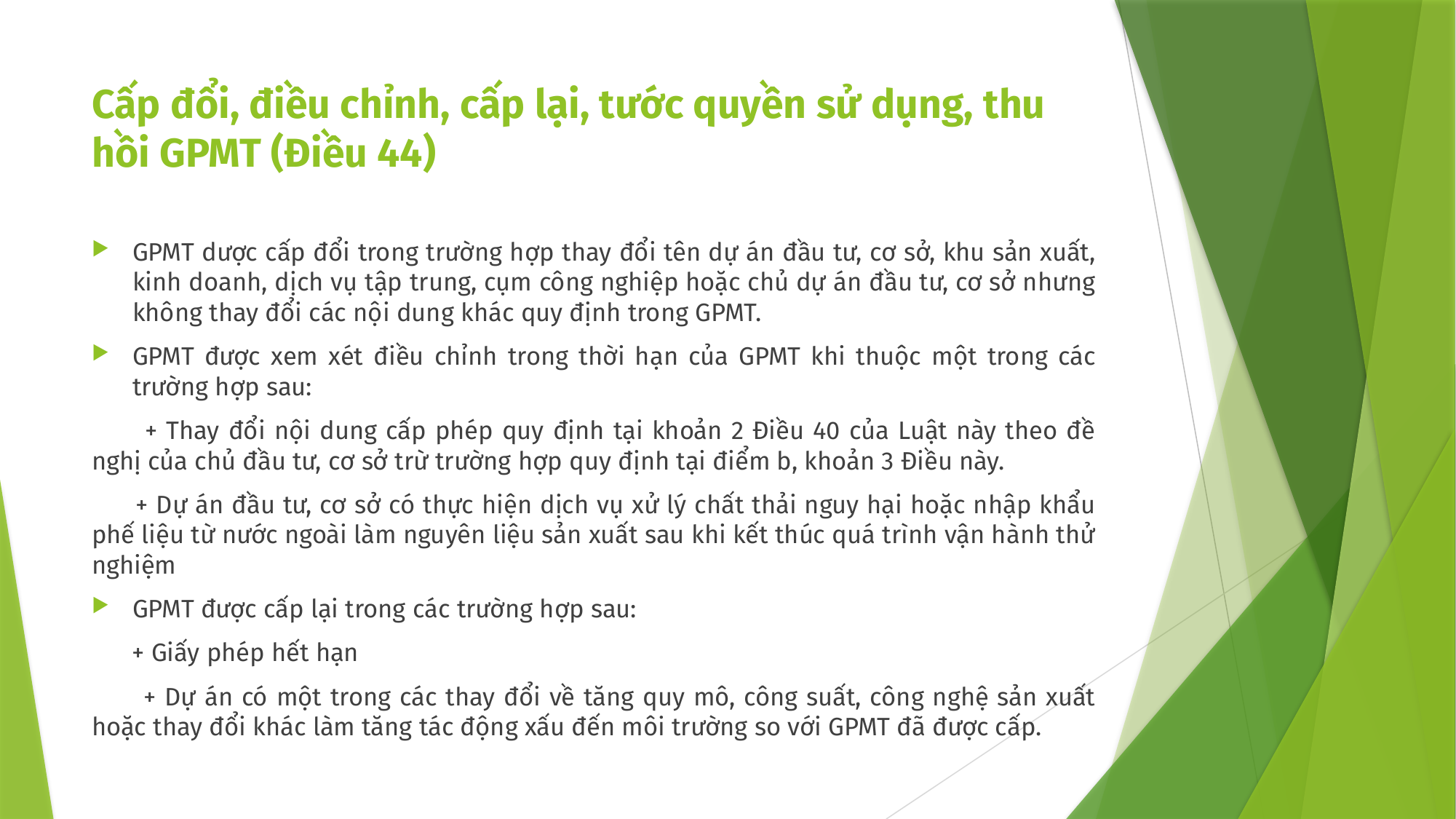

# Cấp đổi, điều chỉnh, cấp lại, tước quyền sử dụng, thu hồi GPMT (Điều 44)
GPMT dược cấp đổi trong trường hợp thay đổi tên dự án đầu tư, cơ sở, khu sản xuất, kinh doanh, dịch vụ tập trung, cụm công nghiệp hoặc chủ dự án đầu tư, cơ sở nhưng không thay đổi các nội dung khác quy định trong GPMT.
GPMT được xem xét điều chỉnh trong thời hạn của GPMT khi thuộc một trong các trường hợp sau:
      + Thay đổi nội dung cấp phép quy định tại khoản 2 Điều 40 của Luật này theo đề nghị của chủ đầu tư, cơ sở trừ trường hợp quy định tại điểm b, khoản 3 Điều này.
      + Dự án đầu tư, cơ sở có thực hiện dịch vụ xử lý chất thải nguy hại hoặc nhập khẩu phế liệu từ nước ngoài làm nguyên liệu sản xuất sau khi kết thúc quá trình vận hành thử nghiệm
GPMT được cấp lại trong các trường hợp sau:
      + Giấy phép hết hạn
      + Dự án có một trong các thay đổi về tăng quy mô, công suất, công nghệ sản xuất hoặc thay đổi khác làm tăng tác động xấu đến môi trường so với GPMT đã được cấp.